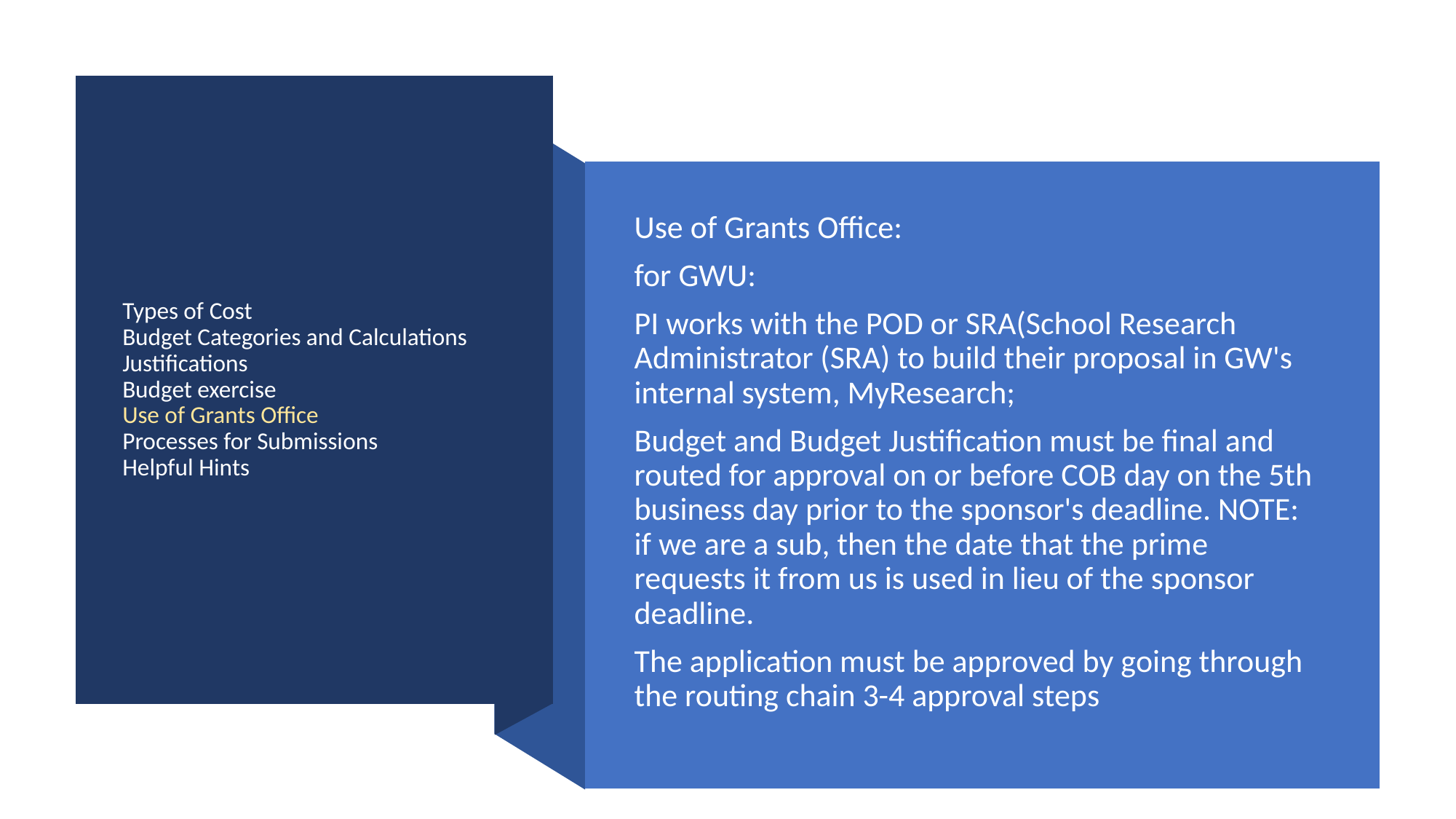

# Types of Cost Budget Categories and Calculations Justifications Budget exercise Use of Grants Office Processes for Submissions Helpful Hints

Use of Grants Office:
for GWU:
PI works with the POD or SRA(School Research Administrator (SRA) to build their proposal in GW's internal system, MyResearch;
Budget and Budget Justification must be final and routed for approval on or before COB day on the 5th business day prior to the sponsor's deadline. NOTE: if we are a sub, then the date that the prime requests it from us is used in lieu of the sponsor deadline.
The application must be approved by going through the routing chain 3-4 approval steps